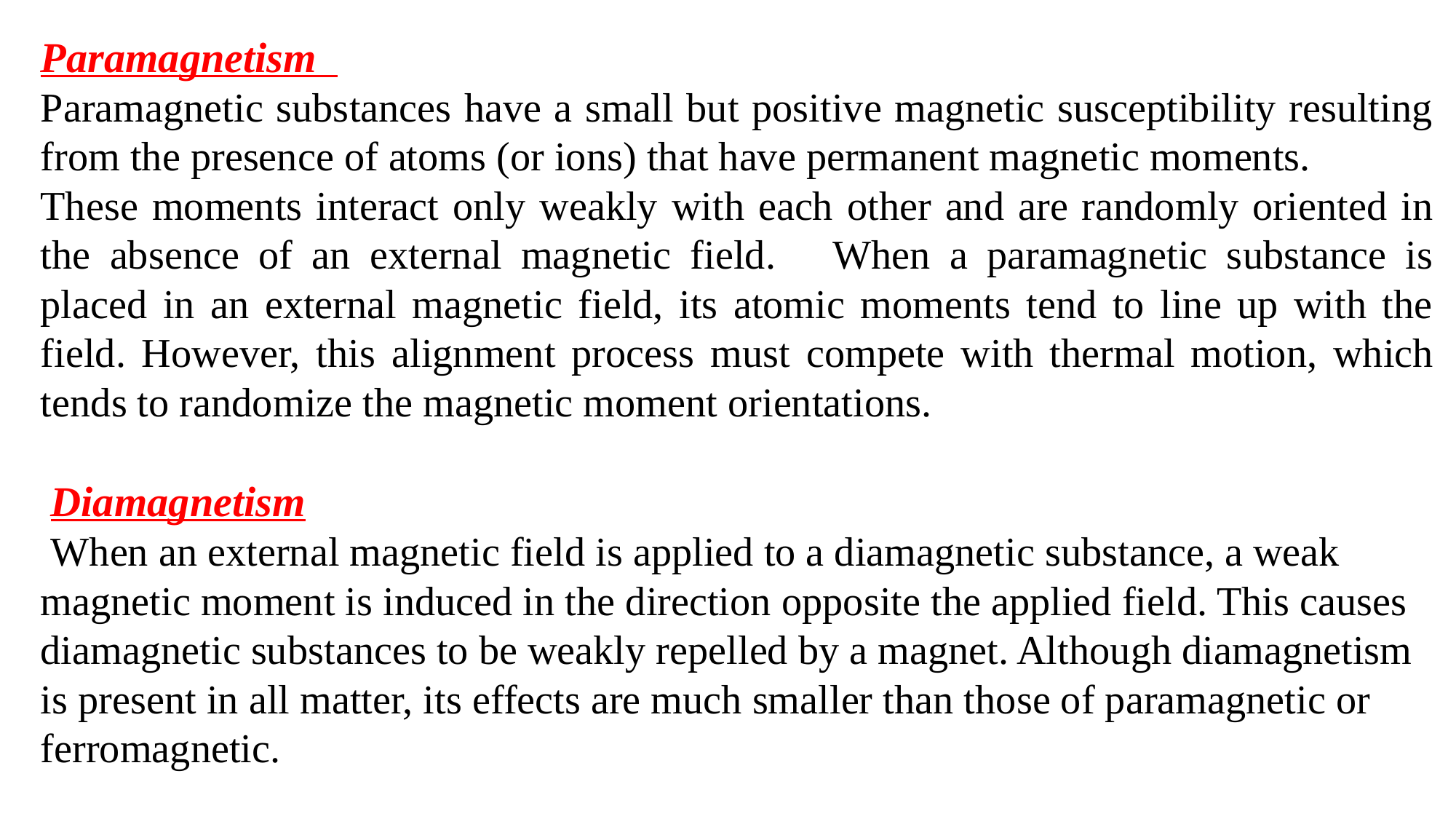

Paramagnetism
Paramagnetic substances have a small but positive magnetic susceptibility resulting from the presence of atoms (or ions) that have permanent magnetic moments.
These moments interact only weakly with each other and are randomly oriented in the absence of an external magnetic field.   When a paramagnetic substance is placed in an external magnetic field, its atomic moments tend to line up with the field. However, this alignment process must compete with thermal motion, which tends to randomize the magnetic moment orientations.

 Diamagnetism
 When an external magnetic field is applied to a diamagnetic substance, a weak magnetic moment is induced in the direction opposite the applied field. This causes diamagnetic substances to be weakly repelled by a magnet. Although diamagnetism is present in all matter, its effects are much smaller than those of paramagnetic or ferromagnetic.